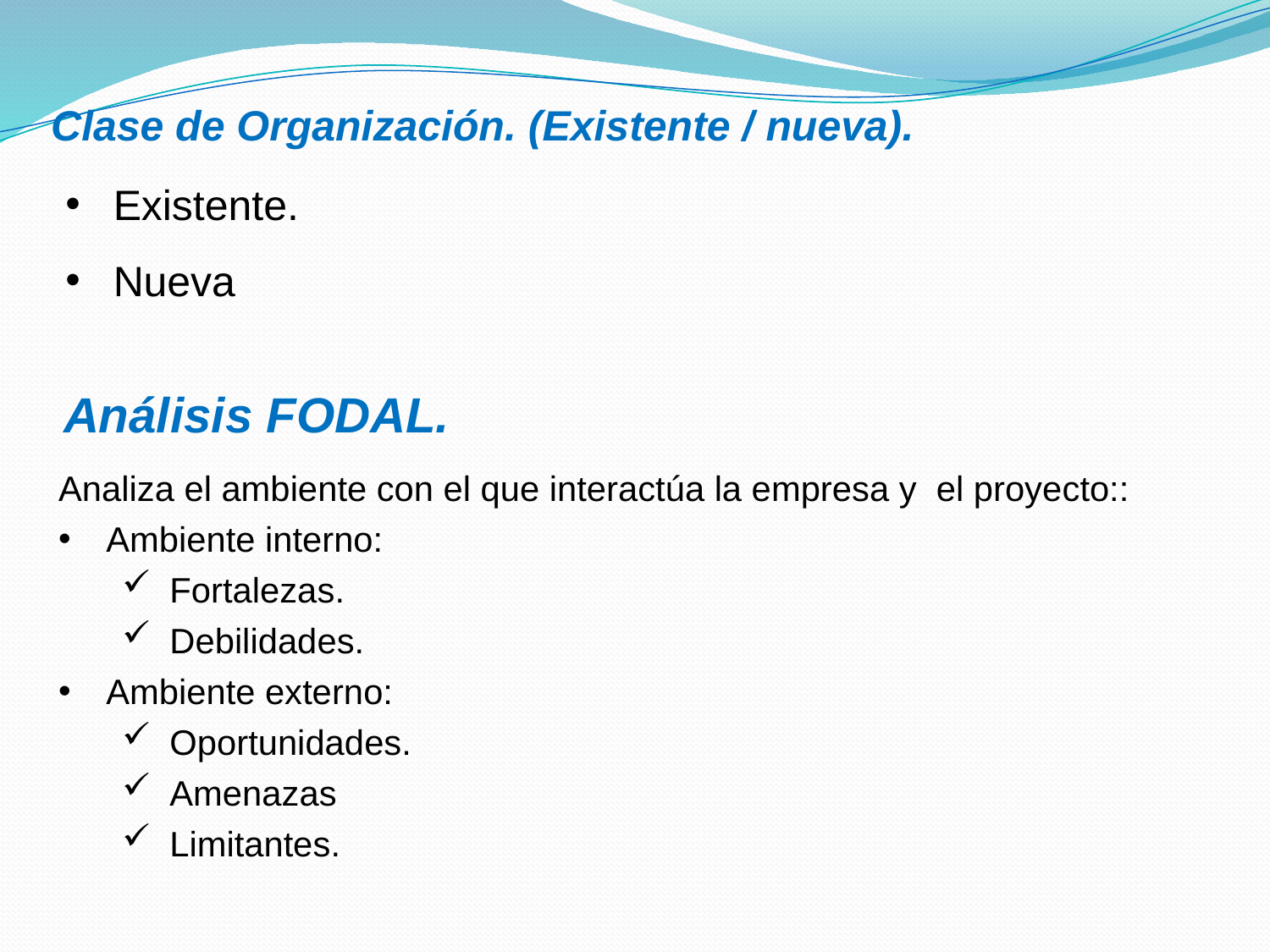

Clase de Organización. (Existente / nueva).
Existente.
Nueva
Análisis FODAL.
Analiza el ambiente con el que interactúa la empresa y  el proyecto::
Ambiente interno:
Fortalezas.
Debilidades.
Ambiente externo:
Oportunidades.
Amenazas
Limitantes.